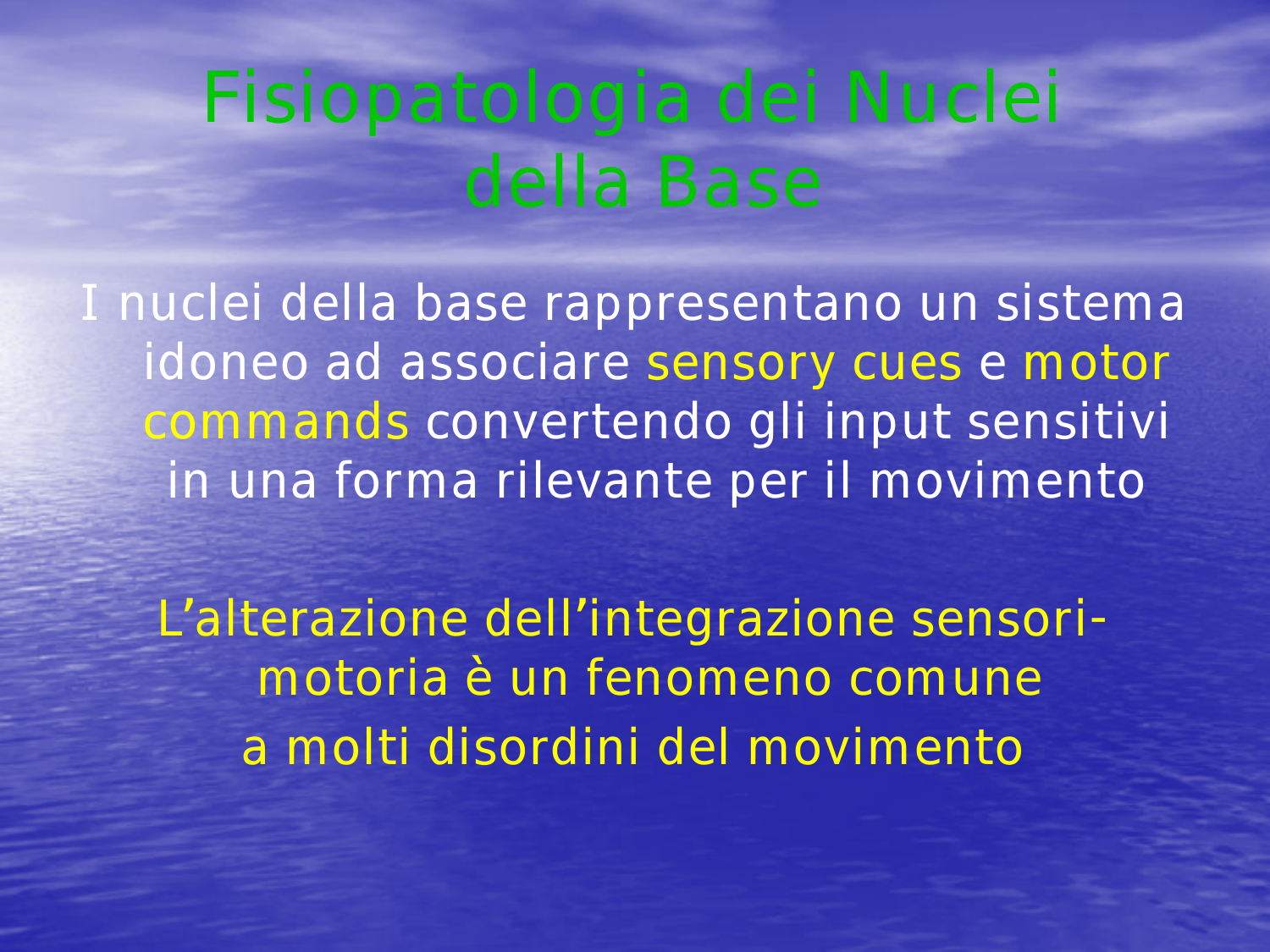

# Fisiopatologia dei Nuclei della Base
I nuclei della base rappresentano un sistema idoneo ad associare sensory cues e motor commands convertendo gli input sensitivi in una forma rilevante per il movimento

L’alterazione dell’integrazione sensori-motoria è un fenomeno comune
a molti disordini del movimento